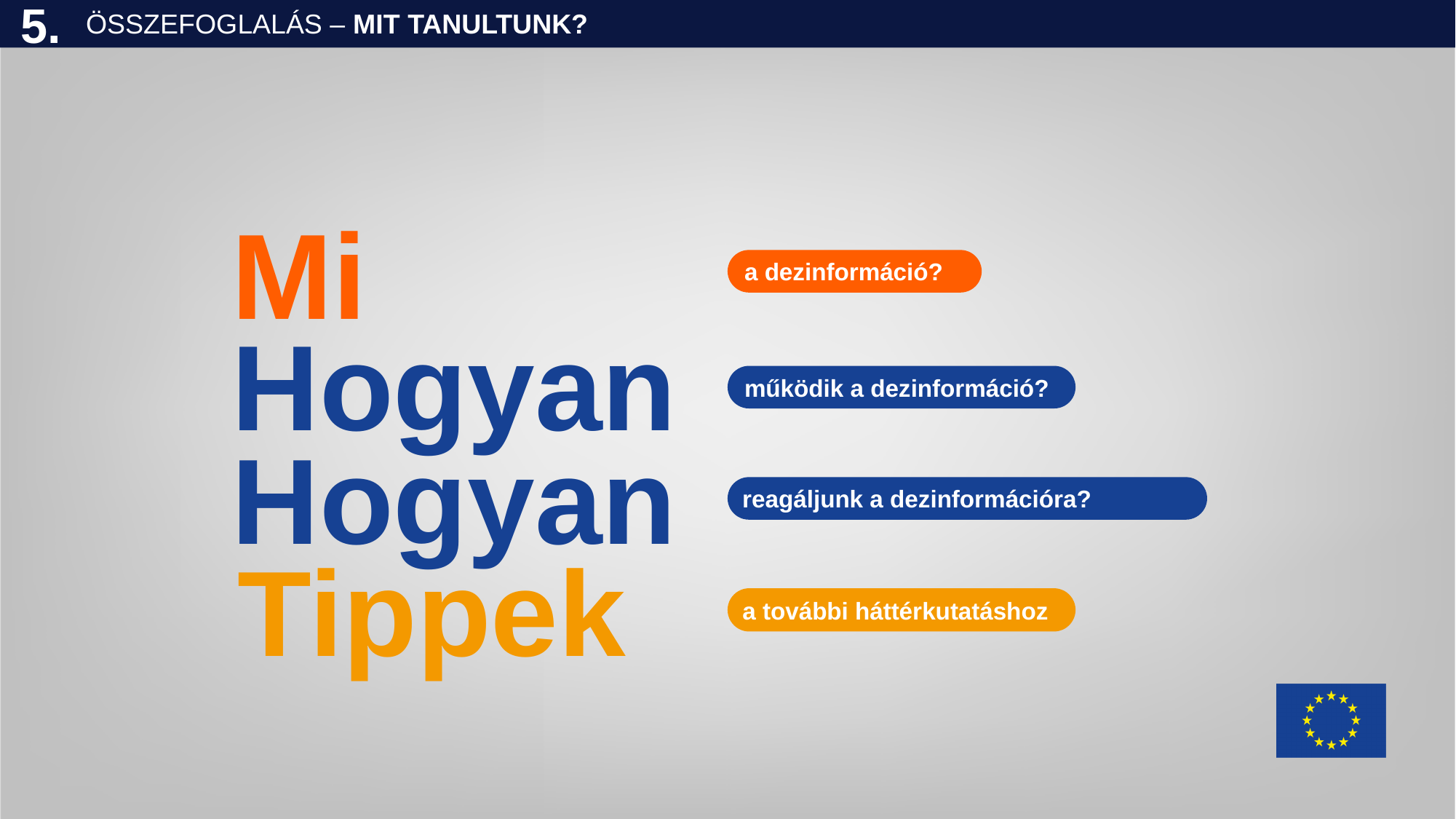

# ÖSSZEFOGLALÁS – MIT TANULTUNK?
5.
Mi
a dezinformáció?
Hogyan
működik a dezinformáció?
Hogyan
reagáljunk a dezinformációra?
Tippek
a további háttérkutatáshoz